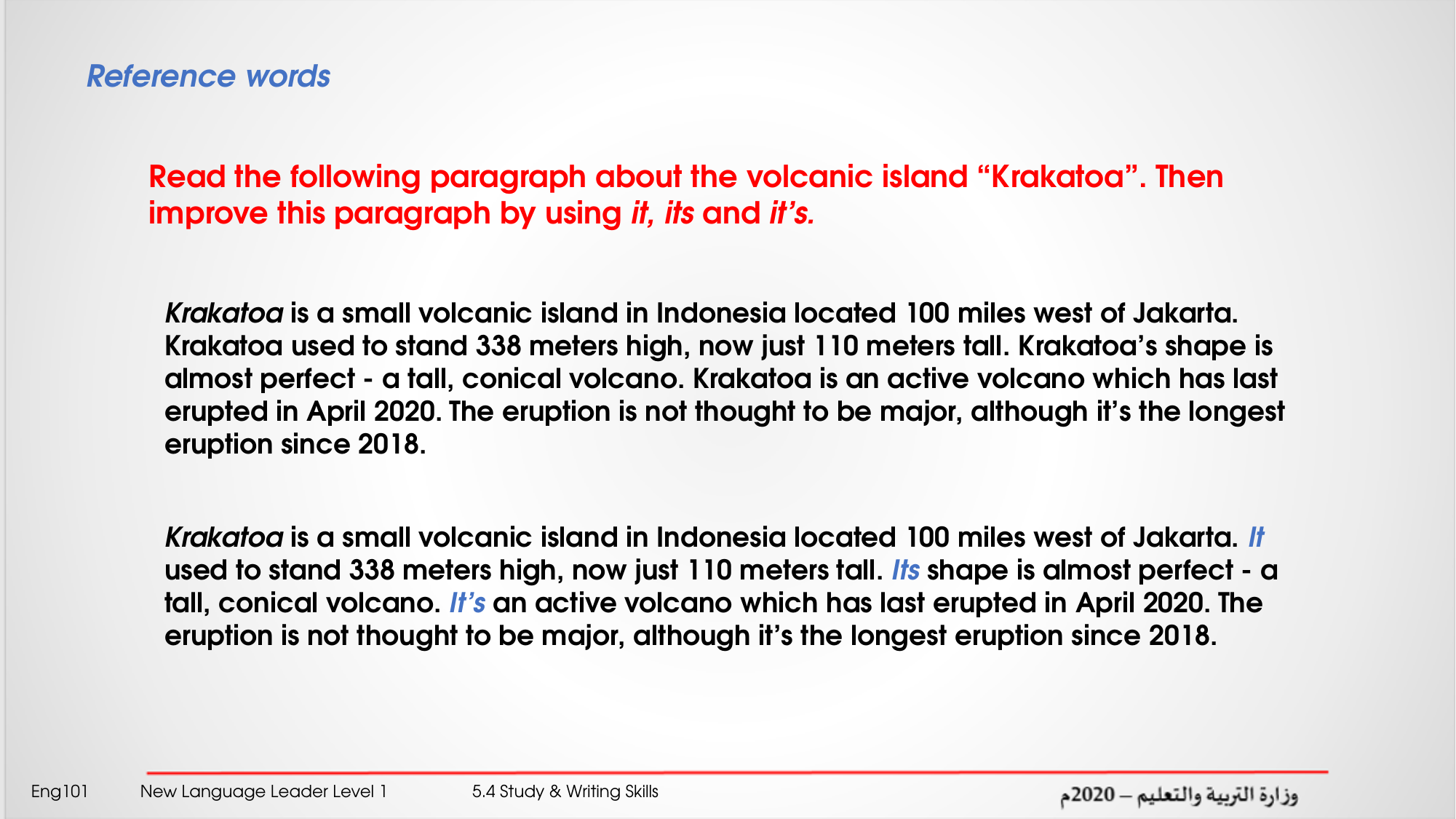

Reference words
Read the following paragraph about the volcanic island “Krakatoa”. Then improve this paragraph by using it, its and it’s.
Krakatoa is a small volcanic island in Indonesia located 100 miles west of Jakarta. Krakatoa used to stand 338 meters high, now just 110 meters tall. Krakatoa’s shape is almost perfect - a tall, conical volcano. Krakatoa is an active volcano which has last erupted in April 2020. The eruption is not thought to be major, although it’s the longest eruption since 2018.
Krakatoa is a small volcanic island in Indonesia located 100 miles west of Jakarta. It used to stand 338 meters high, now just 110 meters tall. Its shape is almost perfect - a tall, conical volcano. It’s an active volcano which has last erupted in April 2020. The eruption is not thought to be major, although it’s the longest eruption since 2018.
Eng101 	New Language Leader Level 1 	 5.4 Study & Writing Skills